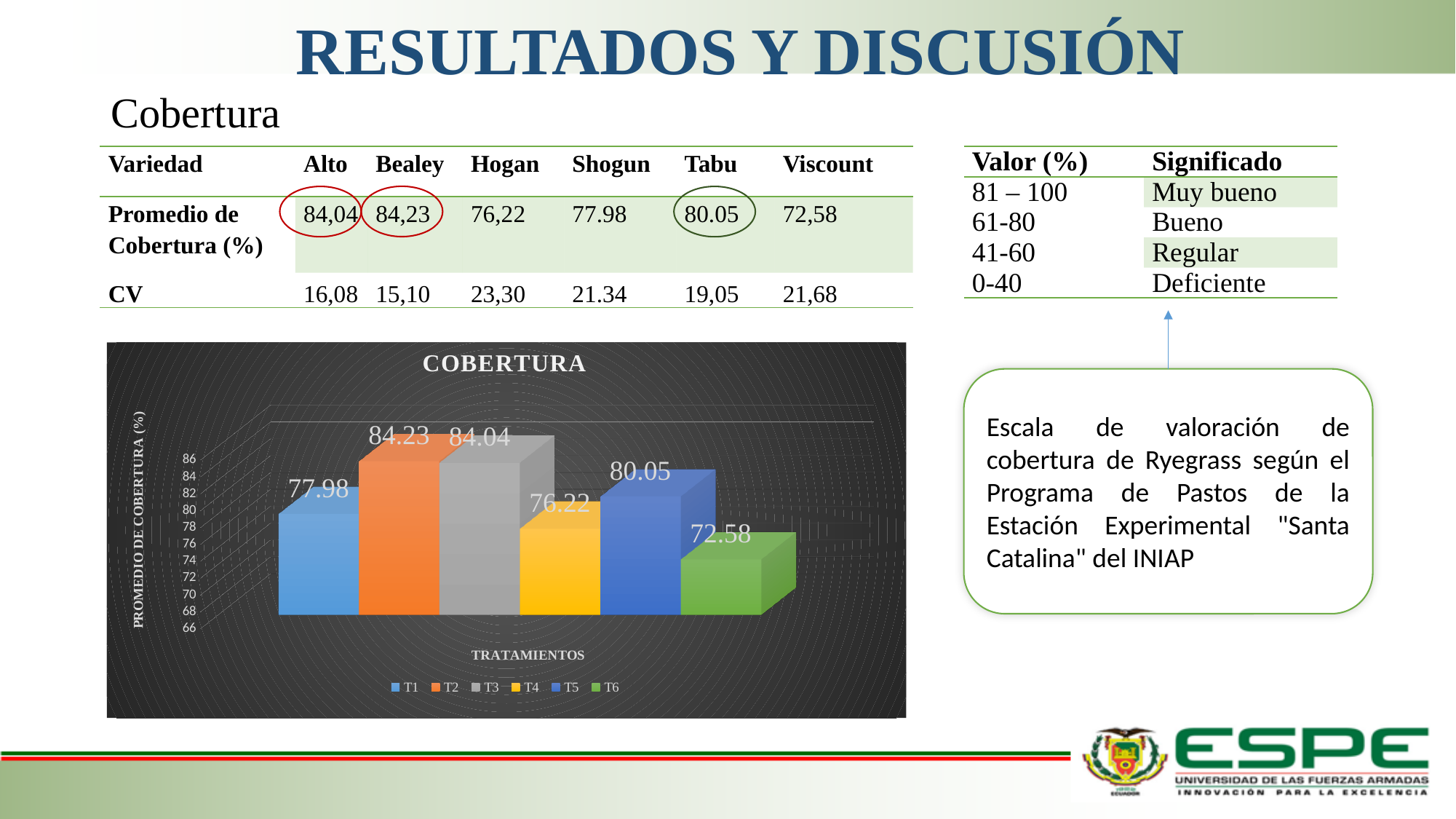

RESULTADOS Y DISCUSIÓN
#
Cobertura

| Variedad | Alto | Bealey | Hogan | Shogun | Tabu | Viscount |
| --- | --- | --- | --- | --- | --- | --- |
| Promedio de Cobertura (%) | 84,04 | 84,23 | 76,22 | 77.98 | 80.05 | 72,58 |
| CV | 16,08 | 15,10 | 23,30 | 21.34 | 19,05 | 21,68 |
| Valor (%) | Significado |
| --- | --- |
| 81 – 100 | Muy bueno |
| 61-80 | Bueno |
| 41-60 | Regular |
| 0-40 | Deficiente |

[unsupported chart]

Escala de valoración de cobertura de Ryegrass según el Programa de Pastos de la Estación Experimental "Santa Catalina" del INIAP